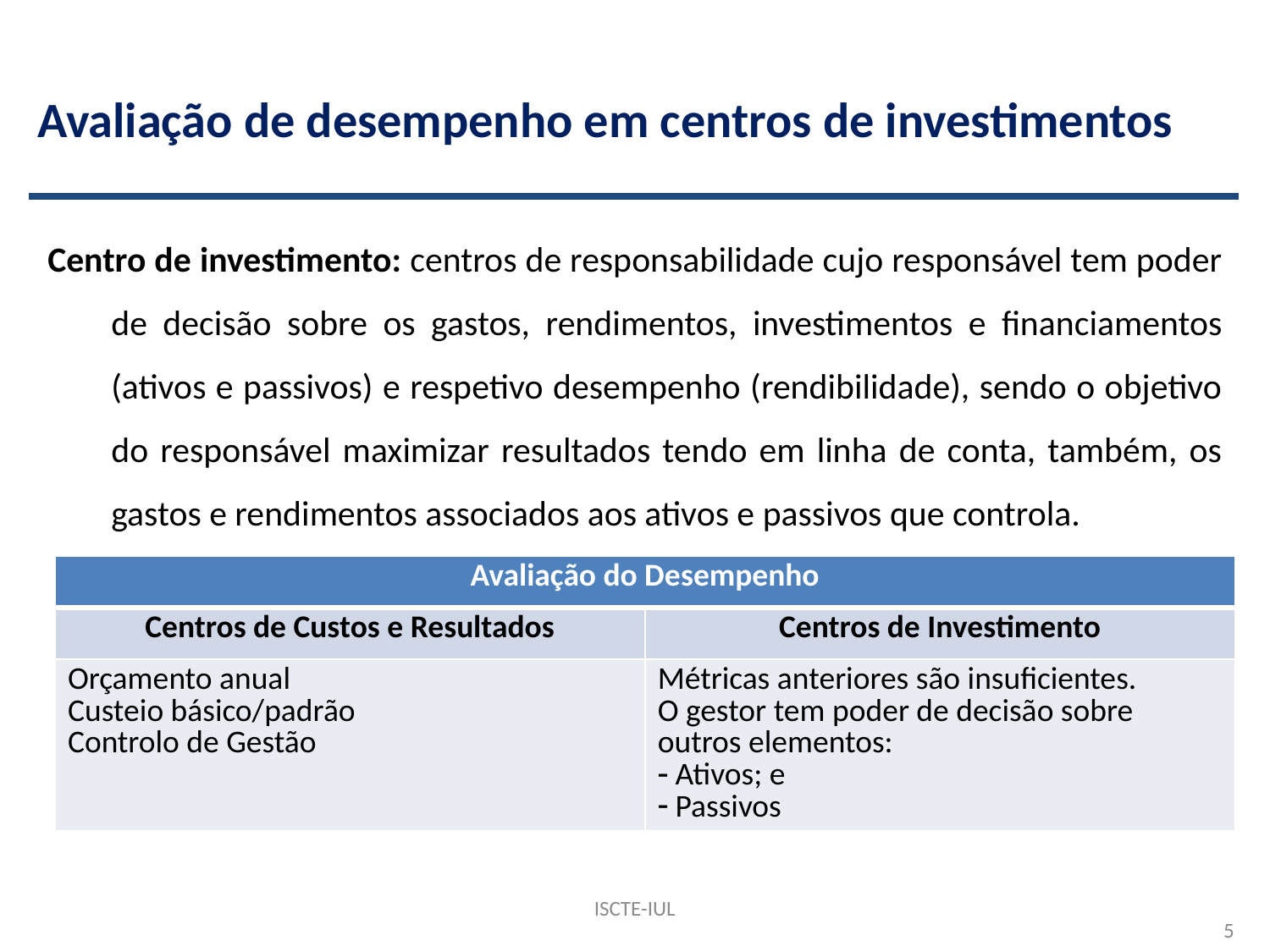

# Avaliação de desempenho em centros de investimentos
Centro de investimento: centros de responsabilidade cujo responsável tem poder de decisão sobre os gastos, rendimentos, investimentos e financiamentos (ativos e passivos) e respetivo desempenho (rendibilidade), sendo o objetivo do responsável maximizar resultados tendo em linha de conta, também, os gastos e rendimentos associados aos ativos e passivos que controla.

| Avaliação do Desempenho |  |
| --- | --- |
| Centros de Custos e Resultados | Centros de Investimento |
| Orçamento anual Custeio básico/padrão Controlo de Gestão | Métricas anteriores são insuficientes. O gestor tem poder de decisão sobre outros elementos: Ativos; e Passivos |
ISCTE-IUL
5